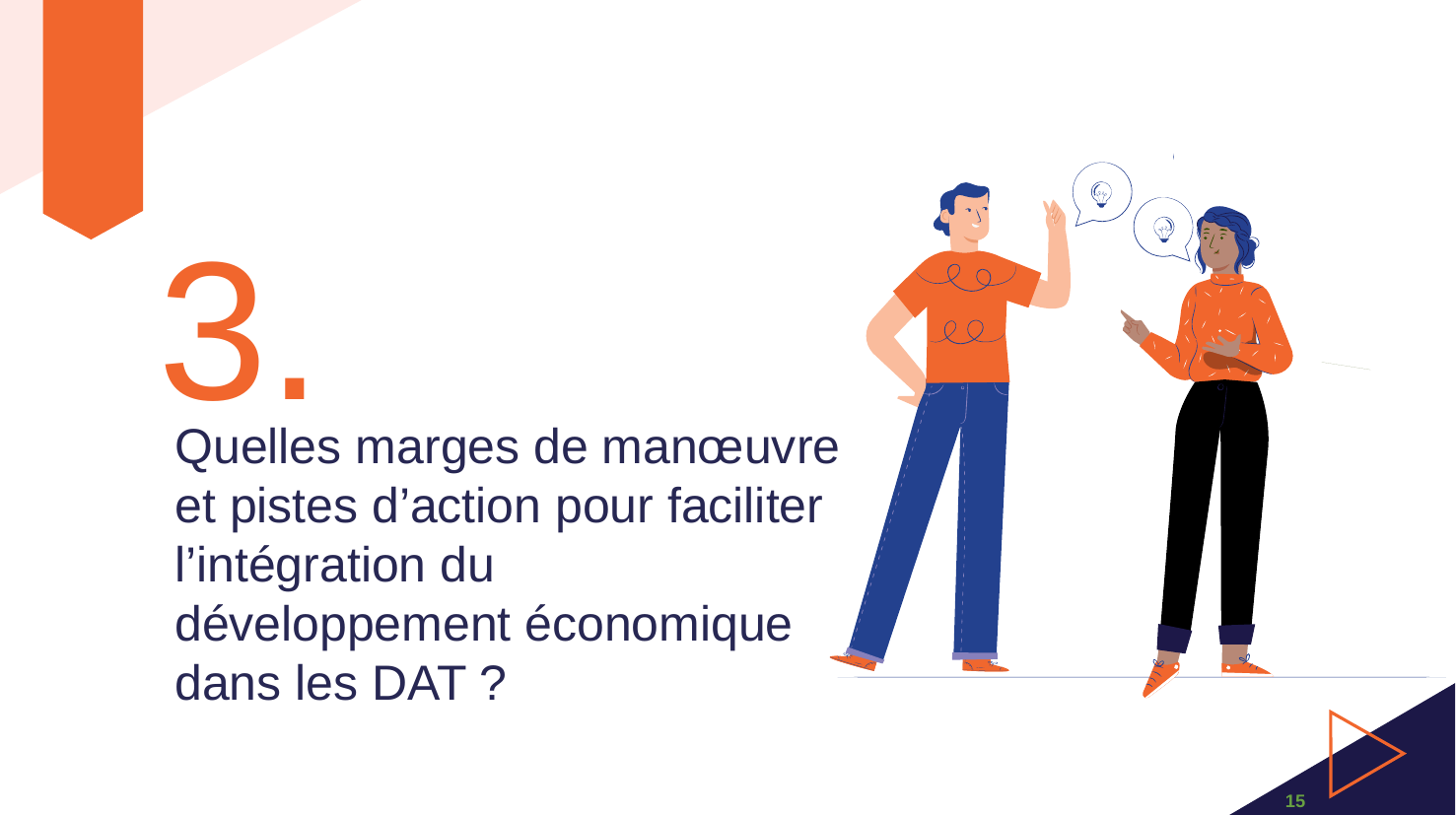

3.

Quelles marges de manœuvre et pistes d’action pour faciliter l’intégration du développement économique dans les DAT ?

15